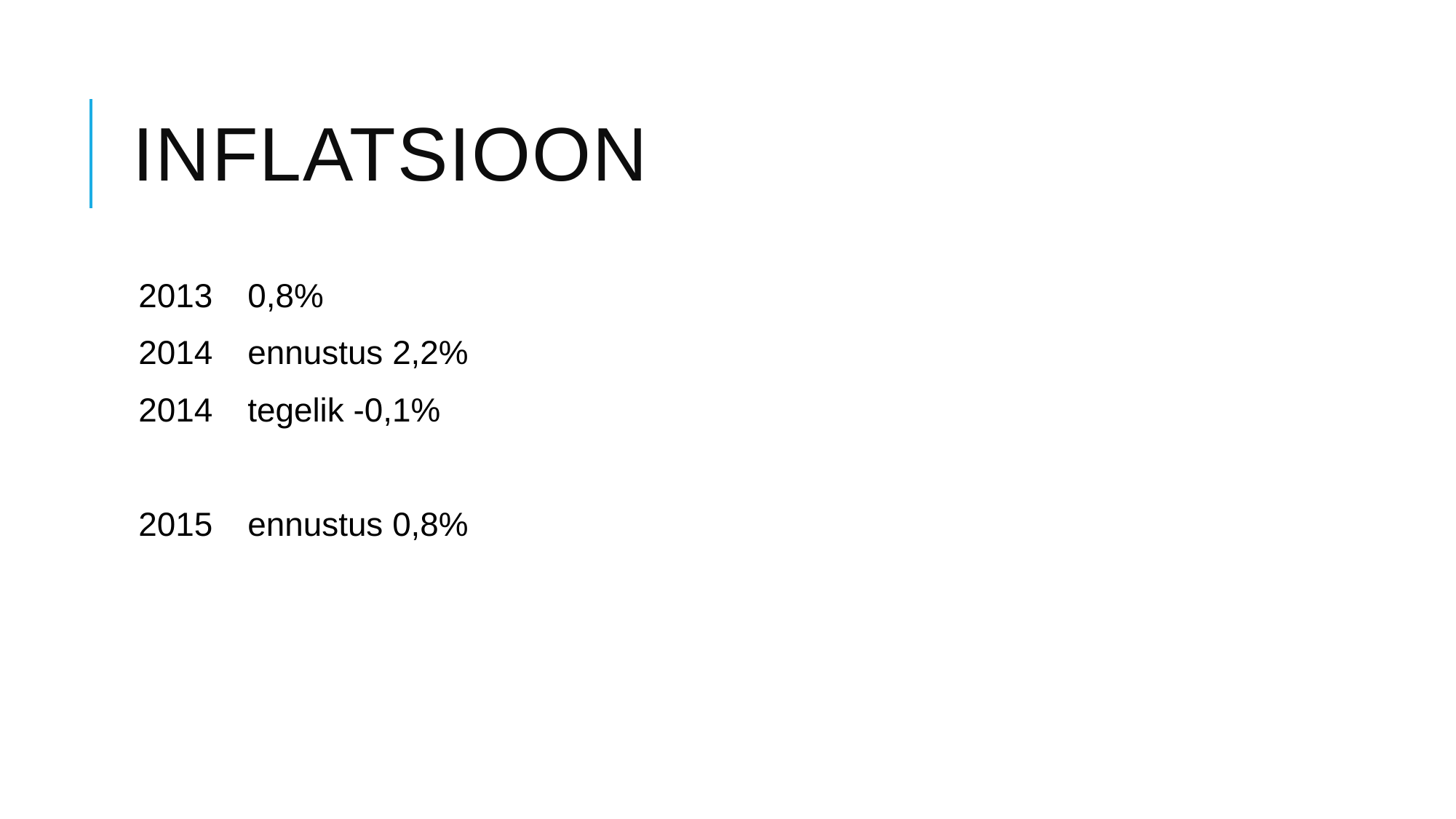

# Inflatsioon
2013	0,8%
2014	ennustus 2,2%
2014	tegelik -0,1%

2015	ennustus 0,8%